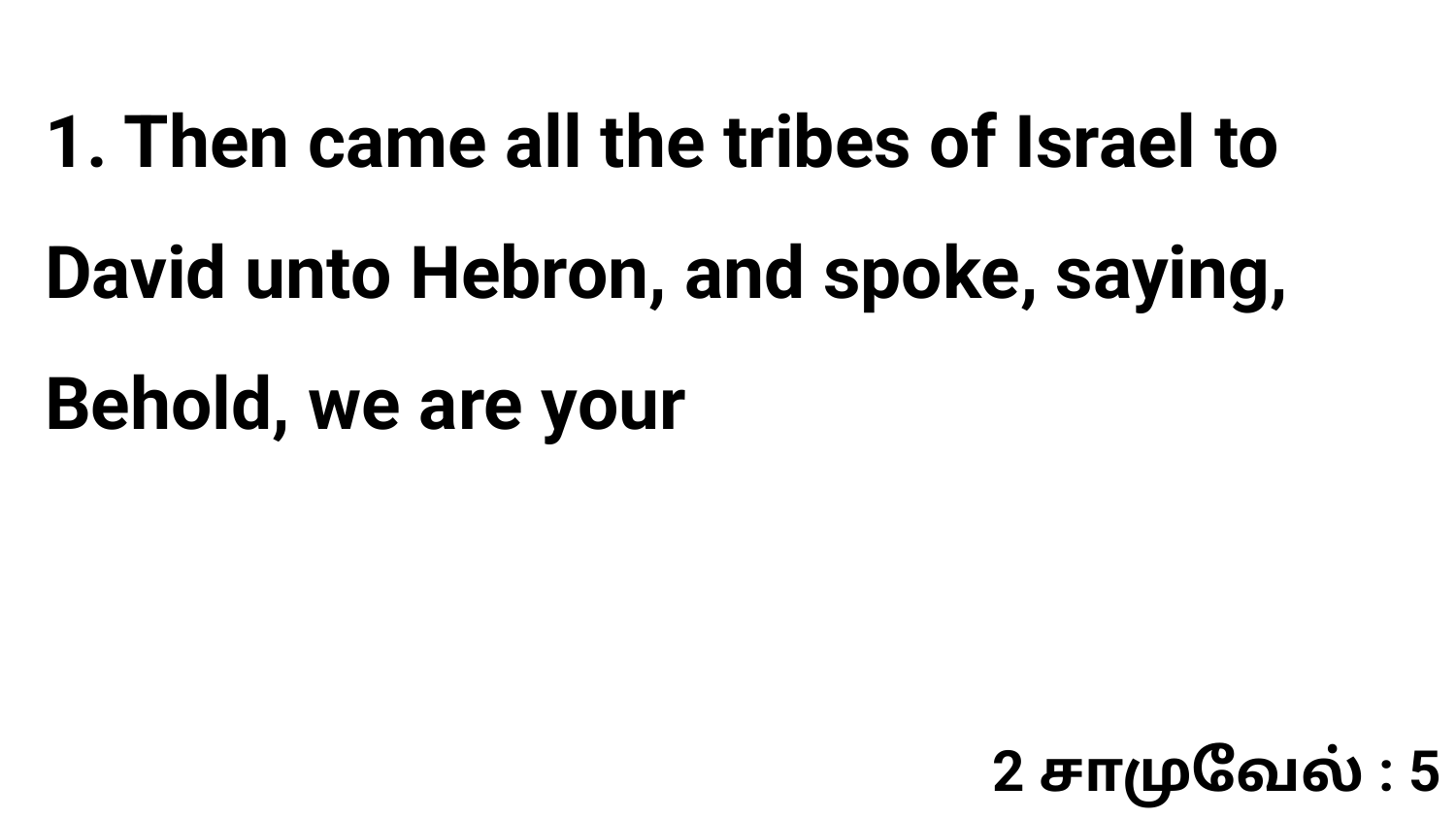

1. Then came all the tribes of Israel to David unto Hebron, and spoke, saying, Behold, we are your
2 சாமுவேல் : 5